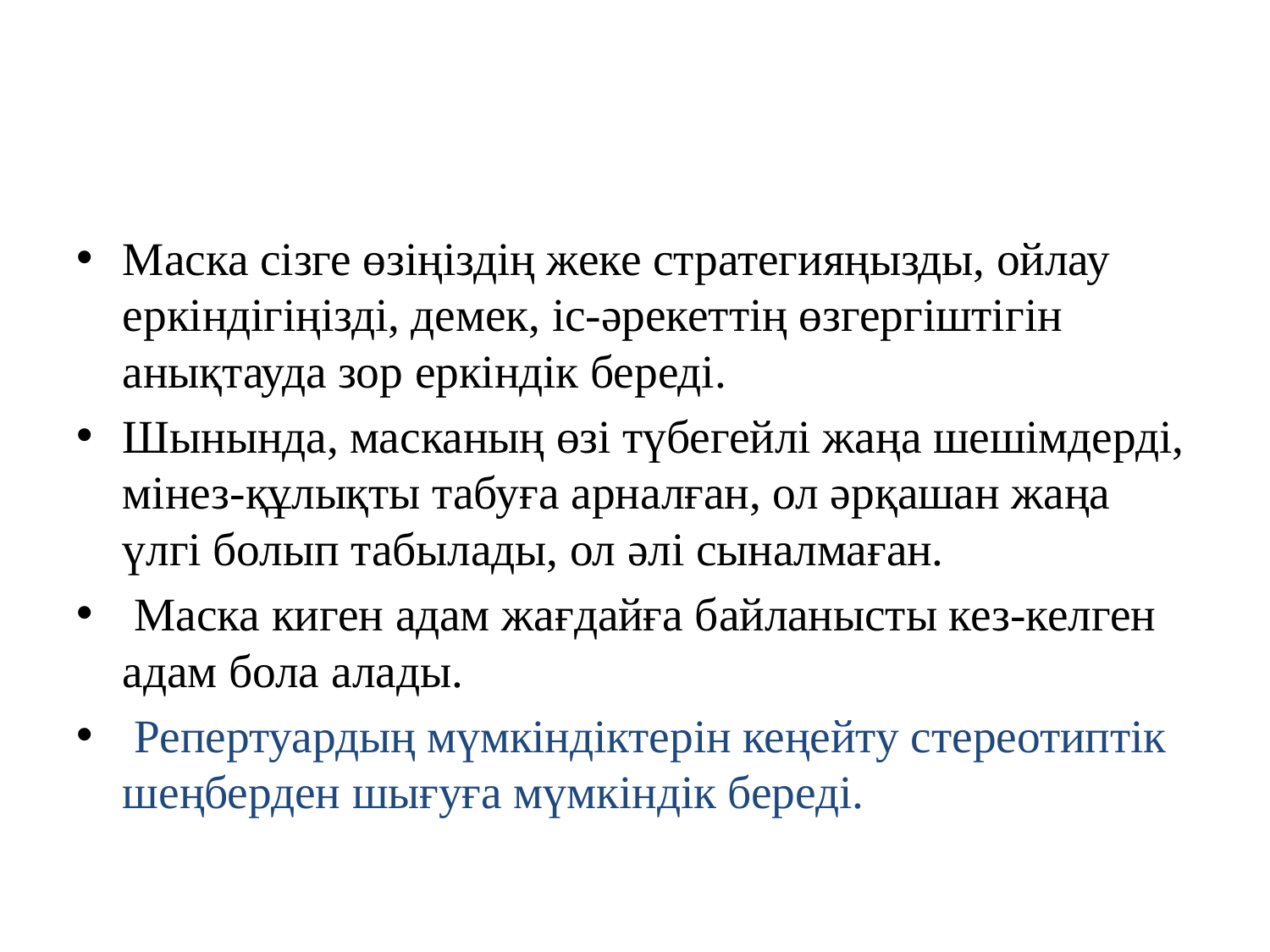

Маска сізге өзіңіздің жеке стратегияңызды, ойлау еркіндігіңізді, демек, іс-әрекеттің өзгергіштігін анықтауда зор еркіндік береді.
Шынында, масканың өзі түбегейлі жаңа шешімдерді, мінез-құлықты табуға арналған, ол әрқашан жаңа үлгі болып табылады, ол әлі сыналмаған.
 Маска киген адам жағдайға байланысты кез-келген адам бола алады.
 Репертуардың мүмкіндіктерін кеңейту стереотиптік шеңберден шығуға мүмкіндік береді.